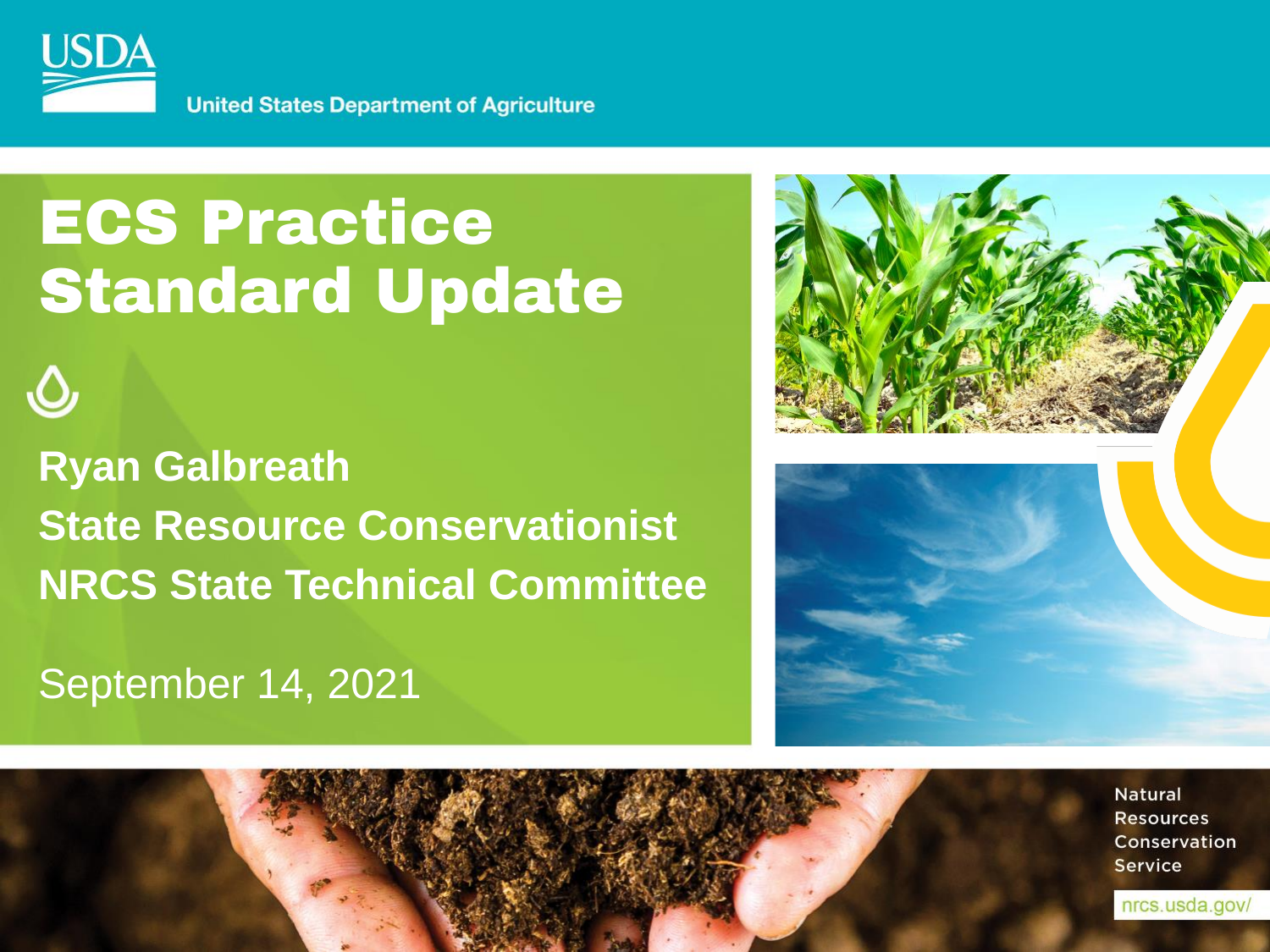

# ECS Practice Standard Update
Ryan Galbreath
State Resource Conservationist
NRCS State Technical Committee

September 14, 2021